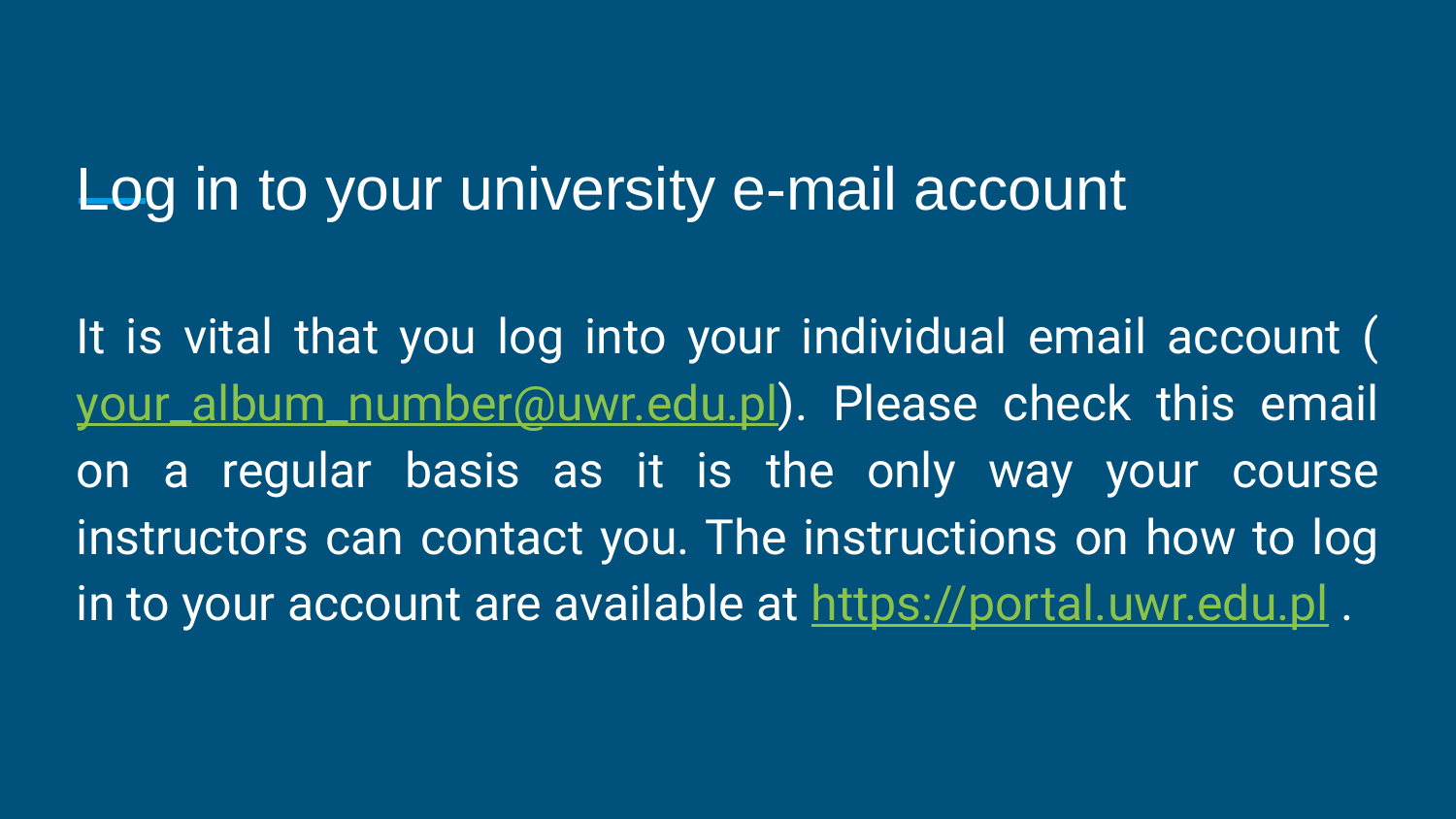

# Log in to your university e-mail account
It is vital that you log into your individual email account (your_album_number@uwr.edu.pl). Please check this email on a regular basis as it is the only way your course instructors can contact you. The instructions on how to log in to your account are available at https://portal.uwr.edu.pl .